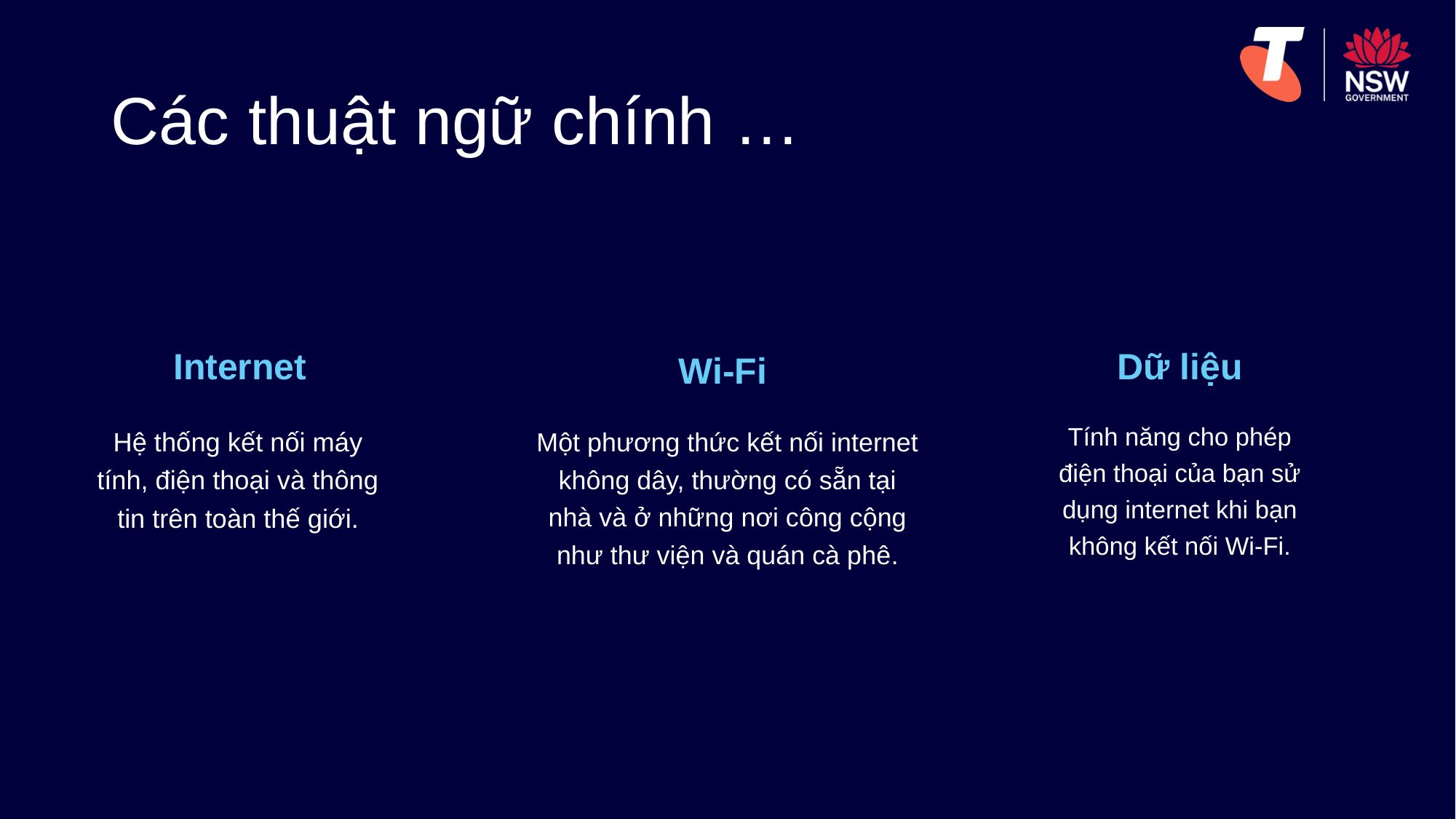

# Các thuật ngữ chính …
Internet
Hệ thống kết nối máy tính, điện thoại và thông tin trên toàn thế giới.
Dữ liệu
Tính năng cho phép điện thoại của bạn sử dụng internet khi bạn không kết nối Wi-Fi.
Wi-Fi
Một phương thức kết nối internet không dây, thường có sẵn tại nhà và ở những nơi công cộng như thư viện và quán cà phê.